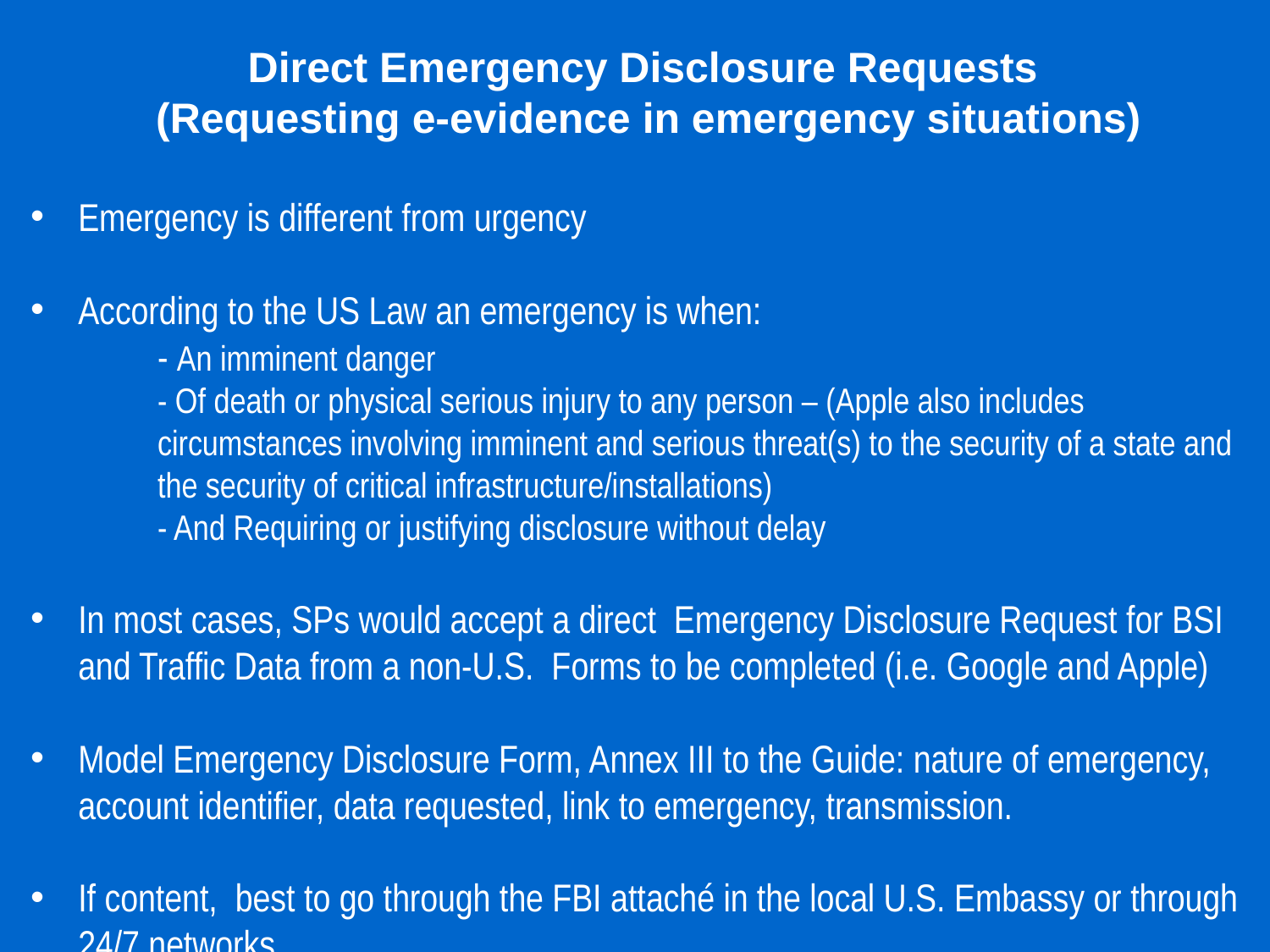

Direct Emergency Disclosure Requests
(Requesting e-evidence in emergency situations)

Emergency is different from urgency

According to the US Law an emergency is when:
- An imminent danger
- Of death or physical serious injury to any person – (Apple also includes circumstances involving imminent and serious threat(s) to the security of a state and the security of critical infrastructure/installations)
- And Requiring or justifying disclosure without delay

In most cases, SPs would accept a direct  Emergency Disclosure Request for BSI and Traffic Data from a non-U.S.  Forms to be completed (i.e. Google and Apple)

Model Emergency Disclosure Form, Annex III to the Guide: nature of emergency, account identifier, data requested, link to emergency, transmission.

If content,  best to go through the FBI attaché in the local U.S. Embassy or through 24/7 networks.